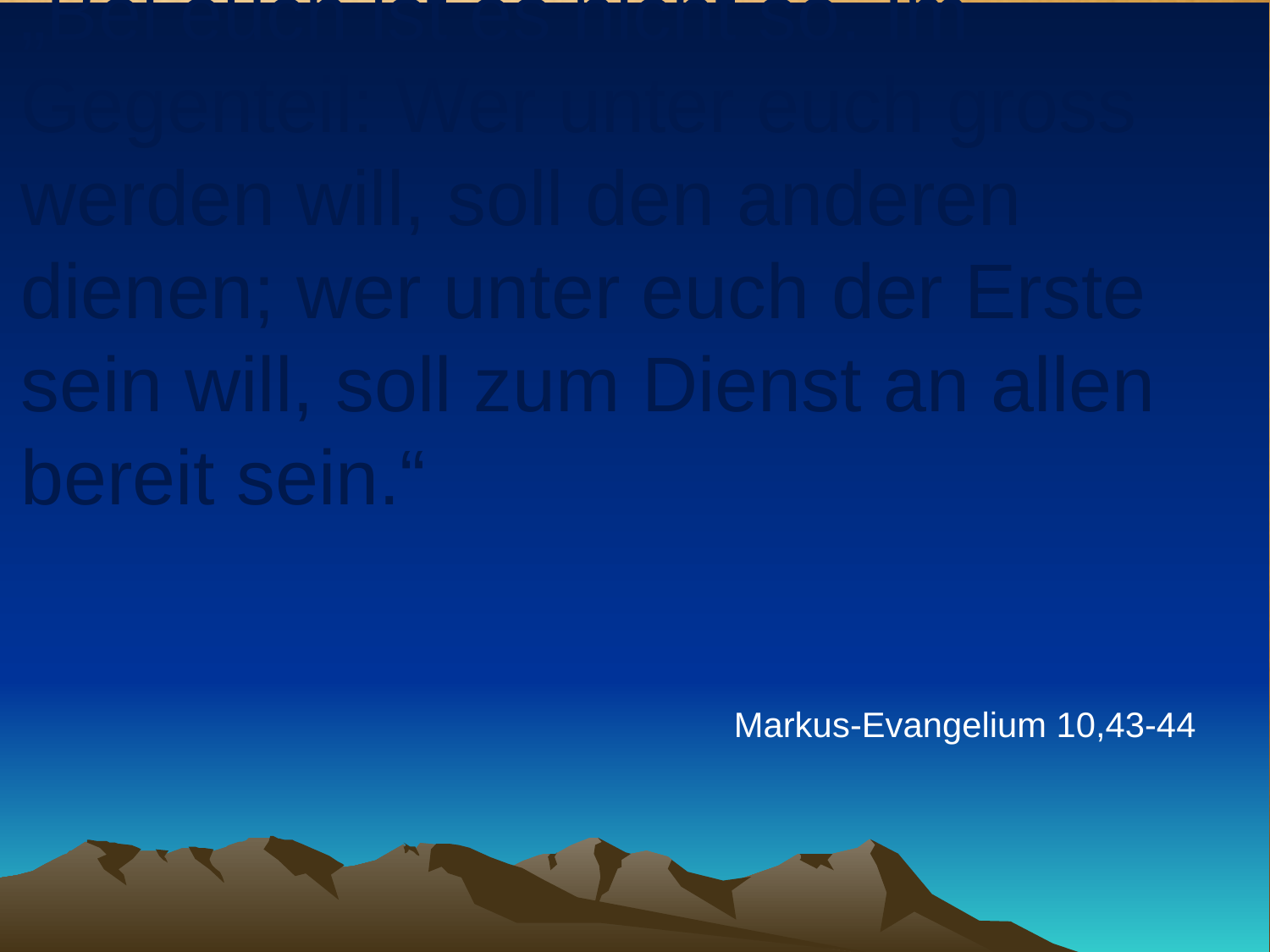

# „Bei euch ist es nicht so. Im Gegenteil: Wer unter euch gross werden will, soll den anderen dienen; wer unter euch der Erste sein will, soll zum Dienst an allen bereit sein.“
Markus-Evangelium 10,43-44